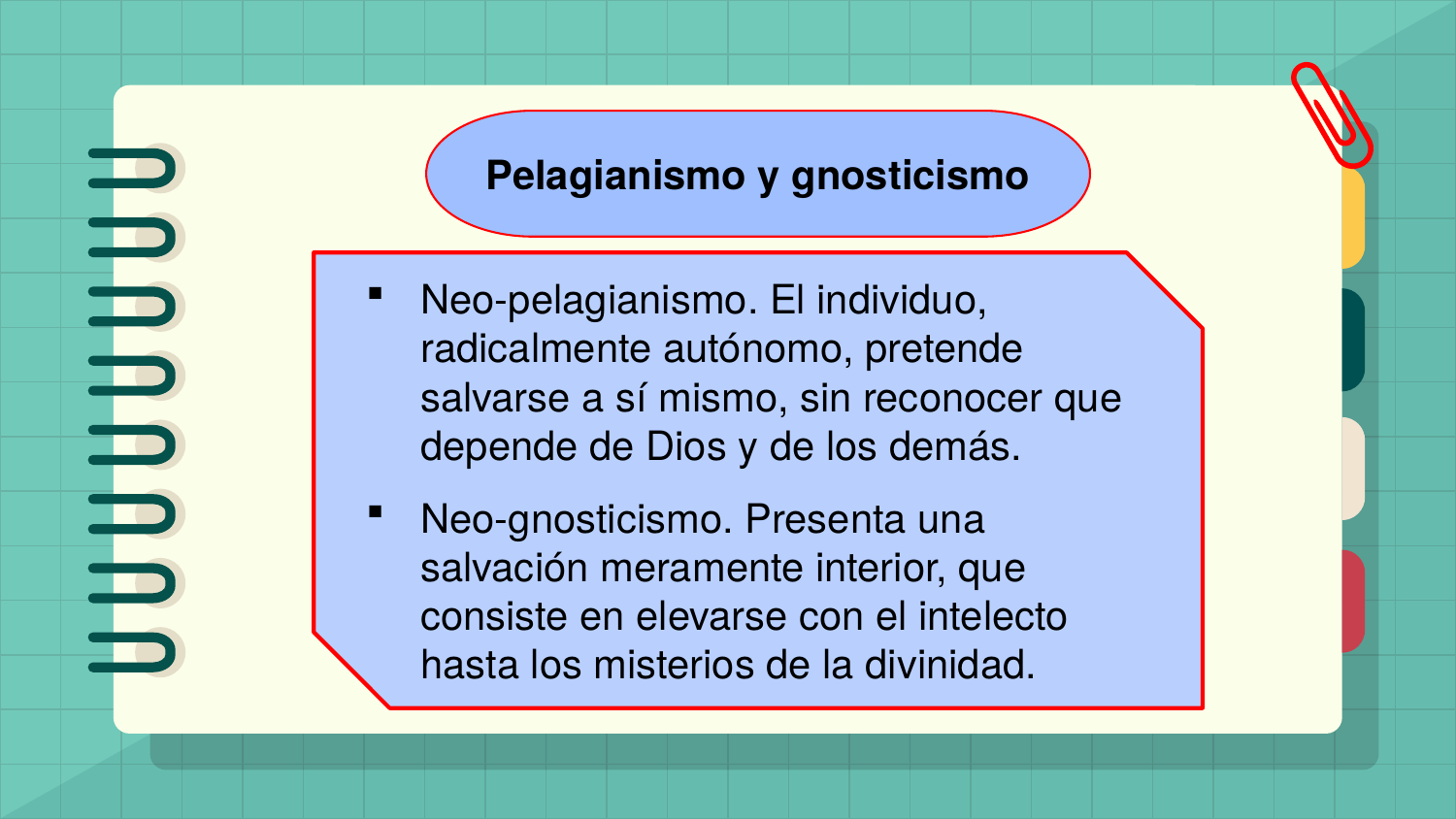

Pelagianismo y gnosticismo
Neo-pelagianismo. El individuo, radicalmente autónomo, pretende salvarse a sí mismo, sin reconocer que depende de Dios y de los demás.

Neo-gnosticismo. Presenta una salvación meramente interior, que consiste en elevarse con el intelecto hasta los misterios de la divinidad.